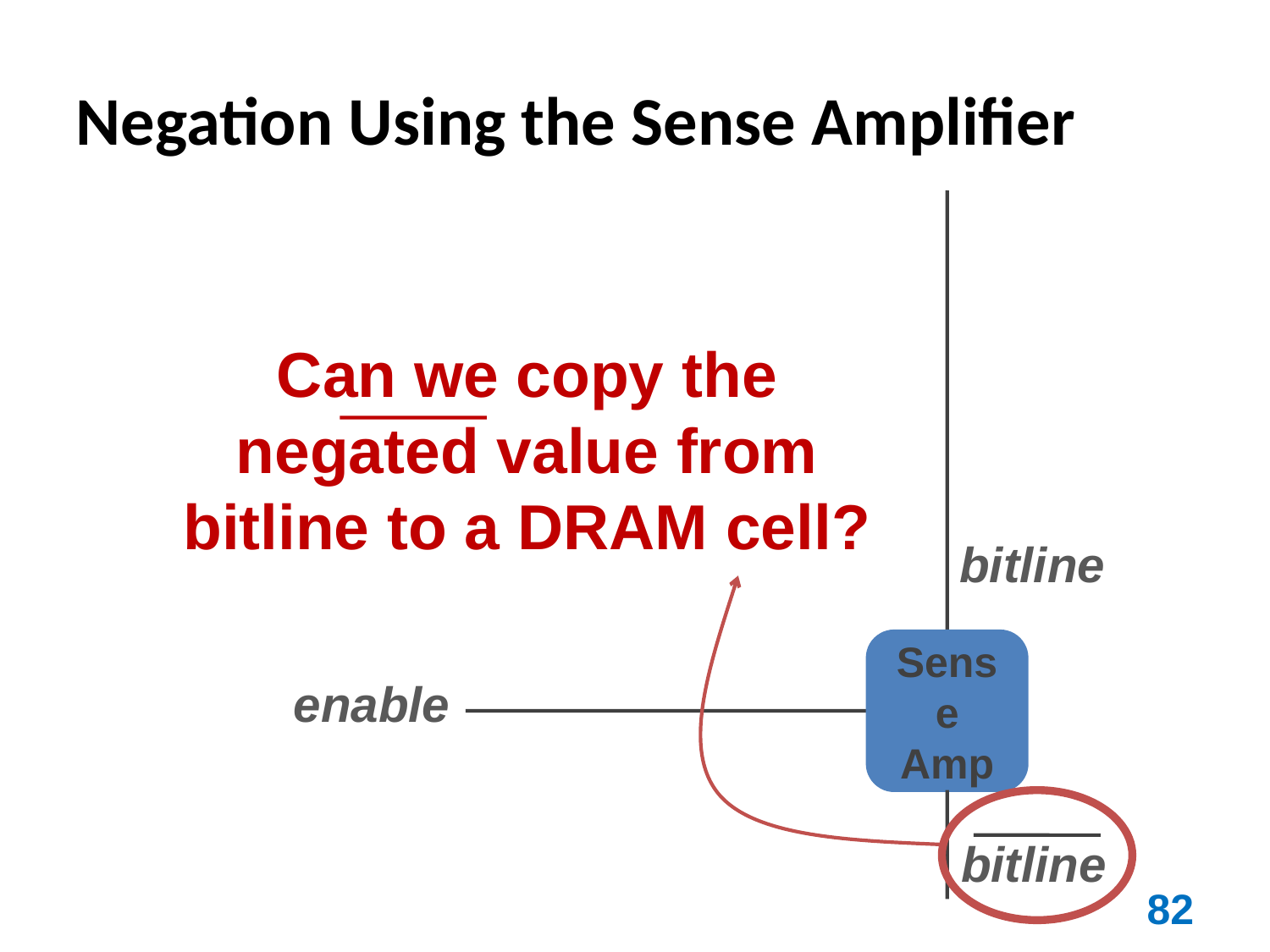

# Negation Using the Sense Amplifier

Can we copy the negated value from bitline to a DRAM cell?

bitline

Sense Amp
enable

bitline

82